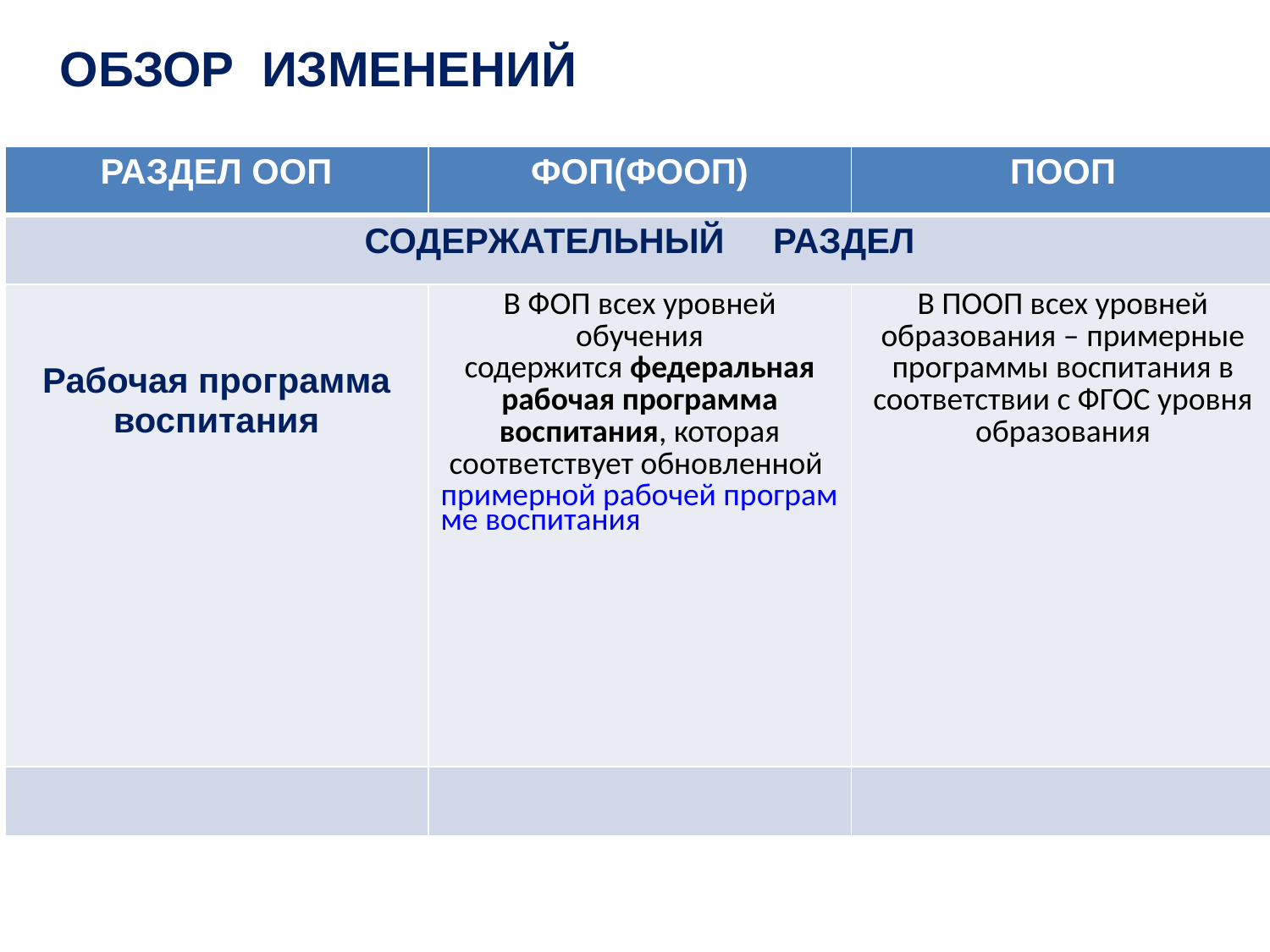

#
ОБЗОР  ИЗМЕНЕНИЙ
| РАЗДЕЛ ООП | ФОП(ФООП) | ПООП |
| --- | --- | --- |
| СОДЕРЖАТЕЛЬНЫЙ РАЗДЕЛ |  |  |
| Рабочая программа воспитания | В ФОП всех уровней обучения содержится федеральная рабочая программа воспитания, которая соответствует обновленной примерной рабочей программе воспитания | В ПООП всех уровней образования – примерные программы воспитания в соответствии с ФГОС уровня образования |
|  |  |  |